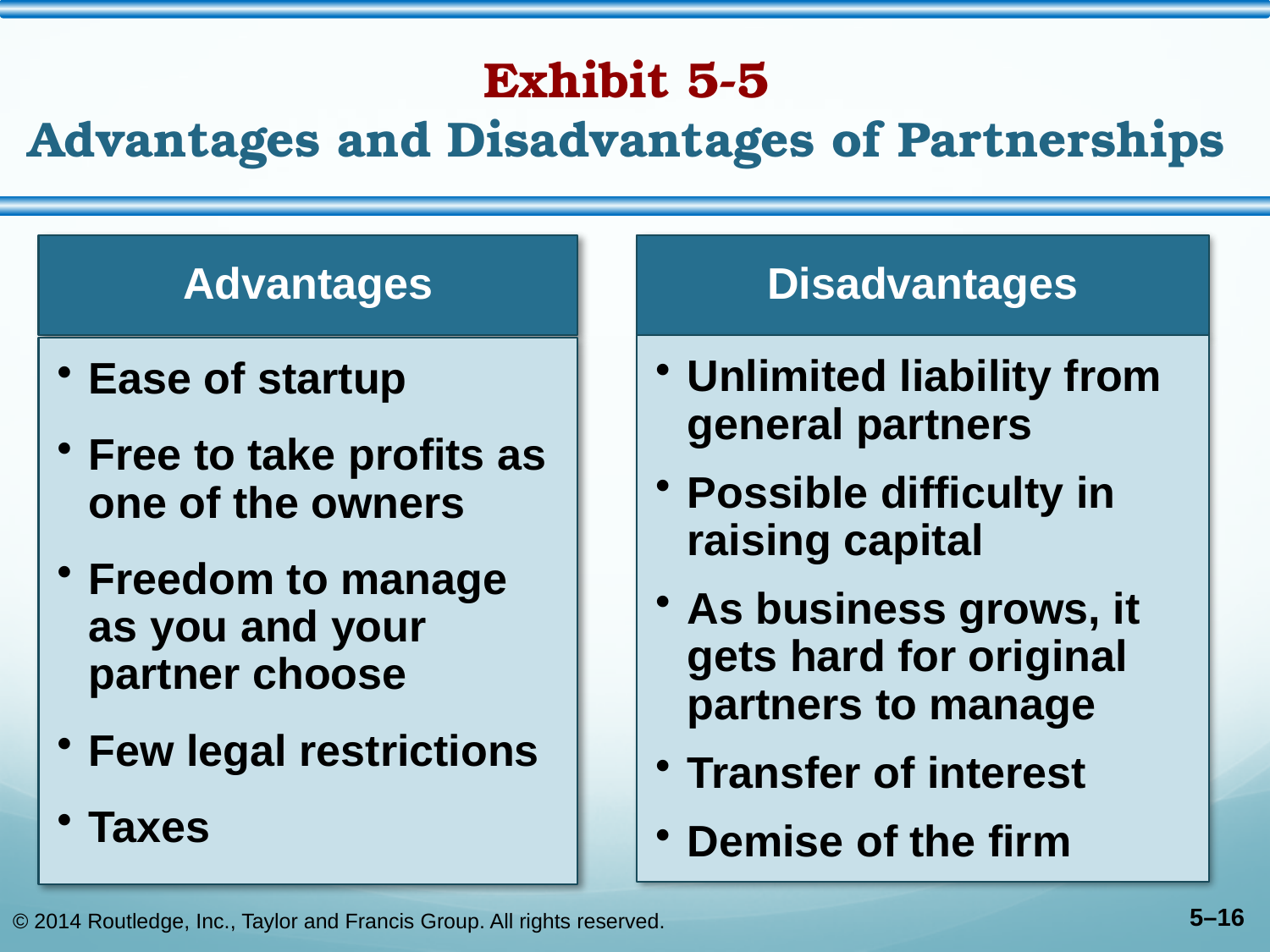

# Exhibit 5-5 Advantages and Disadvantages of Partnerships
Advantages
Ease of startup
Free to take profits as one of the owners
Freedom to manage as you and your partner choose
Few legal restrictions
Taxes
Disadvantages
Unlimited liability from general partners
Possible difficulty in raising capital
As business grows, it gets hard for original partners to manage
Transfer of interest
Demise of the firm
© 2014 Routledge, Inc., Taylor and Francis Group. All rights reserved.
5–16